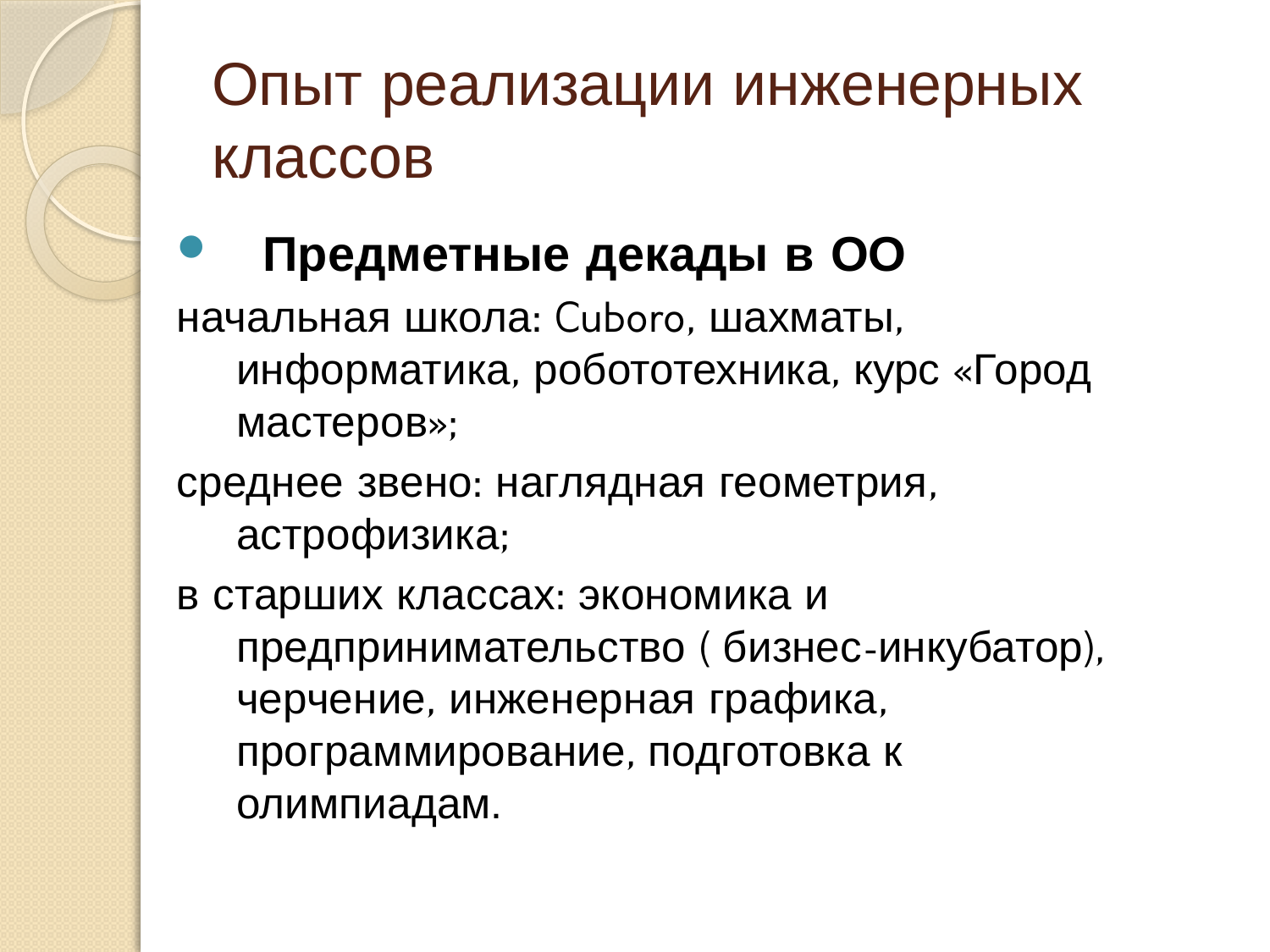

# Опыт реализации инженерных классов
Предметные декады в ОО
начальная школа: Cuboro, шахматы, информатика, робототехника, курс «Город мастеров»;
среднее звено: наглядная геометрия, астрофизика;
в старших классах: экономика и предпринимательство ( бизнес-инкубатор), черчение, инженерная графика, программирование, подготовка к олимпиадам.